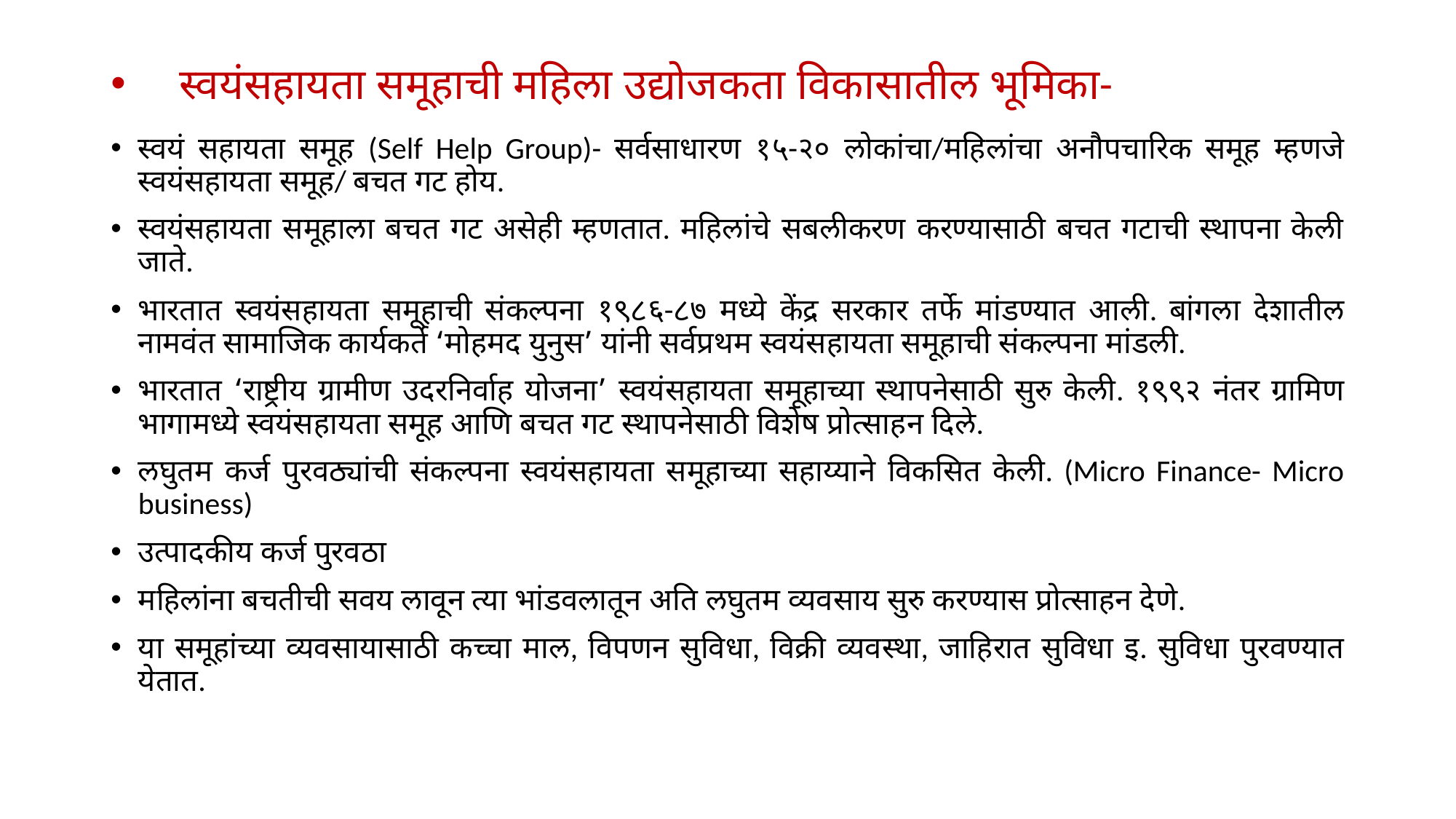

# स्वयंसहायता समूहाची महिला उद्योजकता विकासातील भूमिका-
स्वयं सहायता समूह (Self Help Group)- सर्वसाधारण १५-२० लोकांचा/महिलांचा अनौपचारिक समूह म्हणजे स्वयंसहायता समूह/ बचत गट होय.
स्वयंसहायता समूहाला बचत गट असेही म्हणतात. महिलांचे सबलीकरण करण्यासाठी बचत गटाची स्थापना केली जाते.
भारतात स्वयंसहायता समूहाची संकल्पना १९८६-८७ मध्ये केंद्र सरकार तर्फे मांडण्यात आली. बांगला देशातील नामवंत सामाजिक कार्यकर्ते ‘मोहमद युनुस’ यांनी सर्वप्रथम स्वयंसहायता समूहाची संकल्पना मांडली.
भारतात ‘राष्ट्रीय ग्रामीण उदरनिर्वाह योजना’ स्वयंसहायता समूहाच्या स्थापनेसाठी सुरु केली. १९९२ नंतर ग्रामिण भागामध्ये स्वयंसहायता समूह आणि बचत गट स्थापनेसाठी विशेष प्रोत्साहन दिले.
लघुतम कर्ज पुरवठ्यांची संकल्पना स्वयंसहायता समूहाच्या सहाय्याने विकसित केली. (Micro Finance- Micro business)
उत्पादकीय कर्ज पुरवठा
महिलांना बचतीची सवय लावून त्या भांडवलातून अति लघुतम व्यवसाय सुरु करण्यास प्रोत्साहन देणे.
या समूहांच्या व्यवसायासाठी कच्चा माल, विपणन सुविधा, विक्री व्यवस्था, जाहिरात सुविधा इ. सुविधा पुरवण्यात येतात.